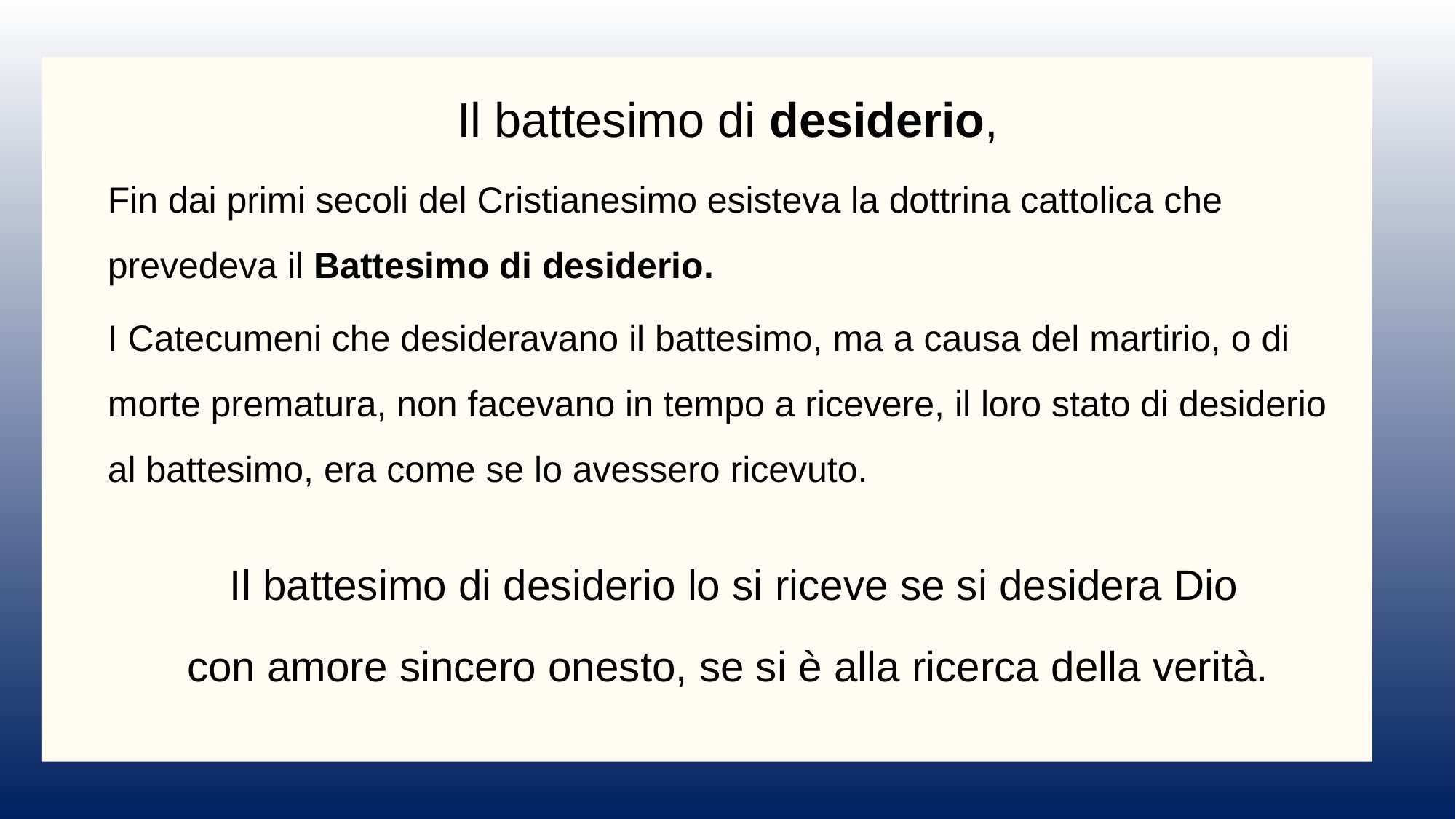

Il battesimo di desiderio,
Fin dai primi secoli del Cristianesimo esisteva la dottrina cattolica che prevedeva il Battesimo di desiderio.
I Catecumeni che desideravano il battesimo, ma a causa del martirio, o di morte prematura, non facevano in tempo a ricevere, il loro stato di desiderio al battesimo, era come se lo avessero ricevuto.

Il battesimo di desiderio lo si riceve se si desidera Dio
con amore sincero onesto, se si è alla ricerca della verità.